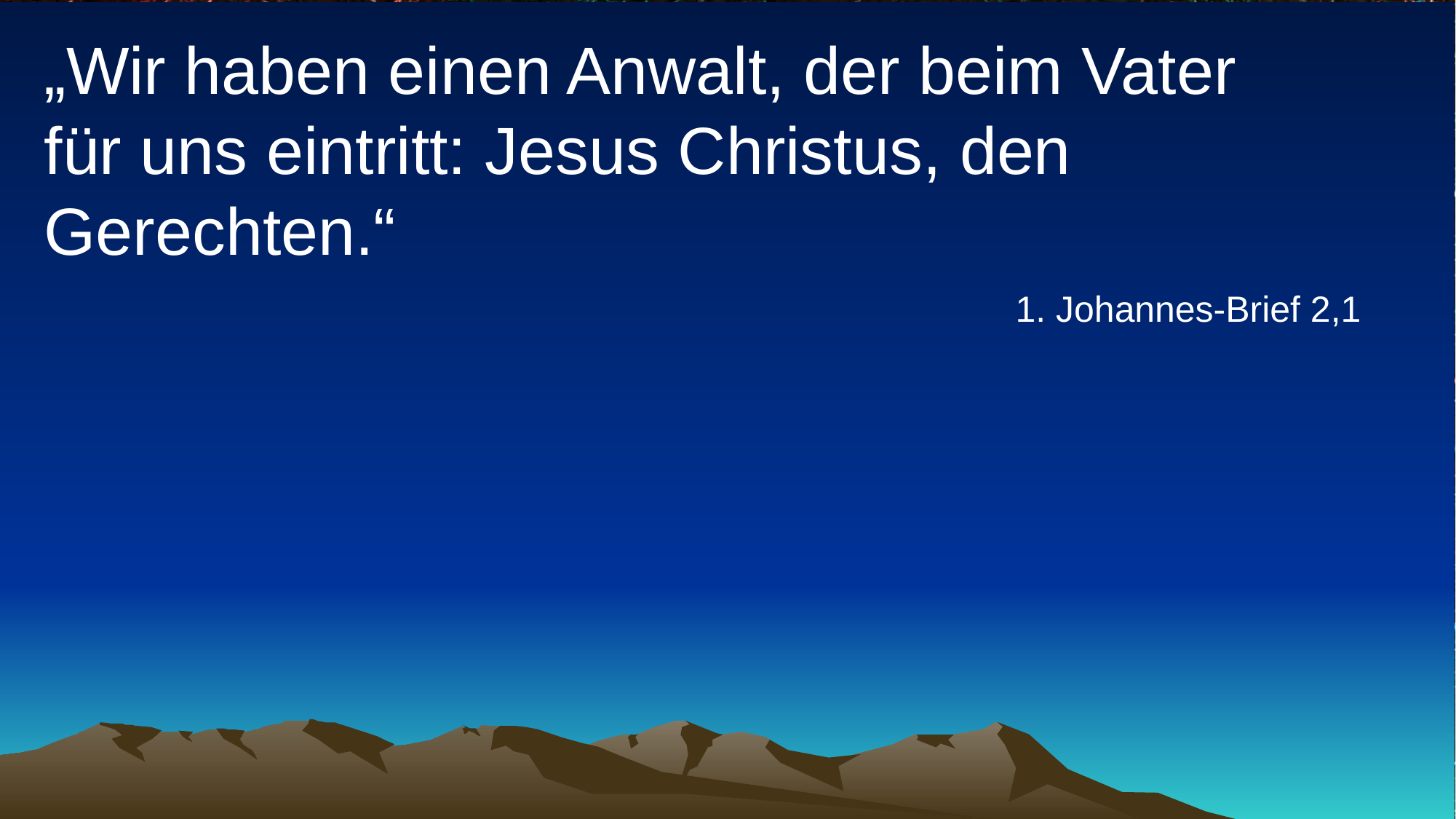

# „Wir haben einen Anwalt, der beim Vater für uns eintritt: Jesus Christus, den Gerechten.“
1. Johannes-Brief 2,1